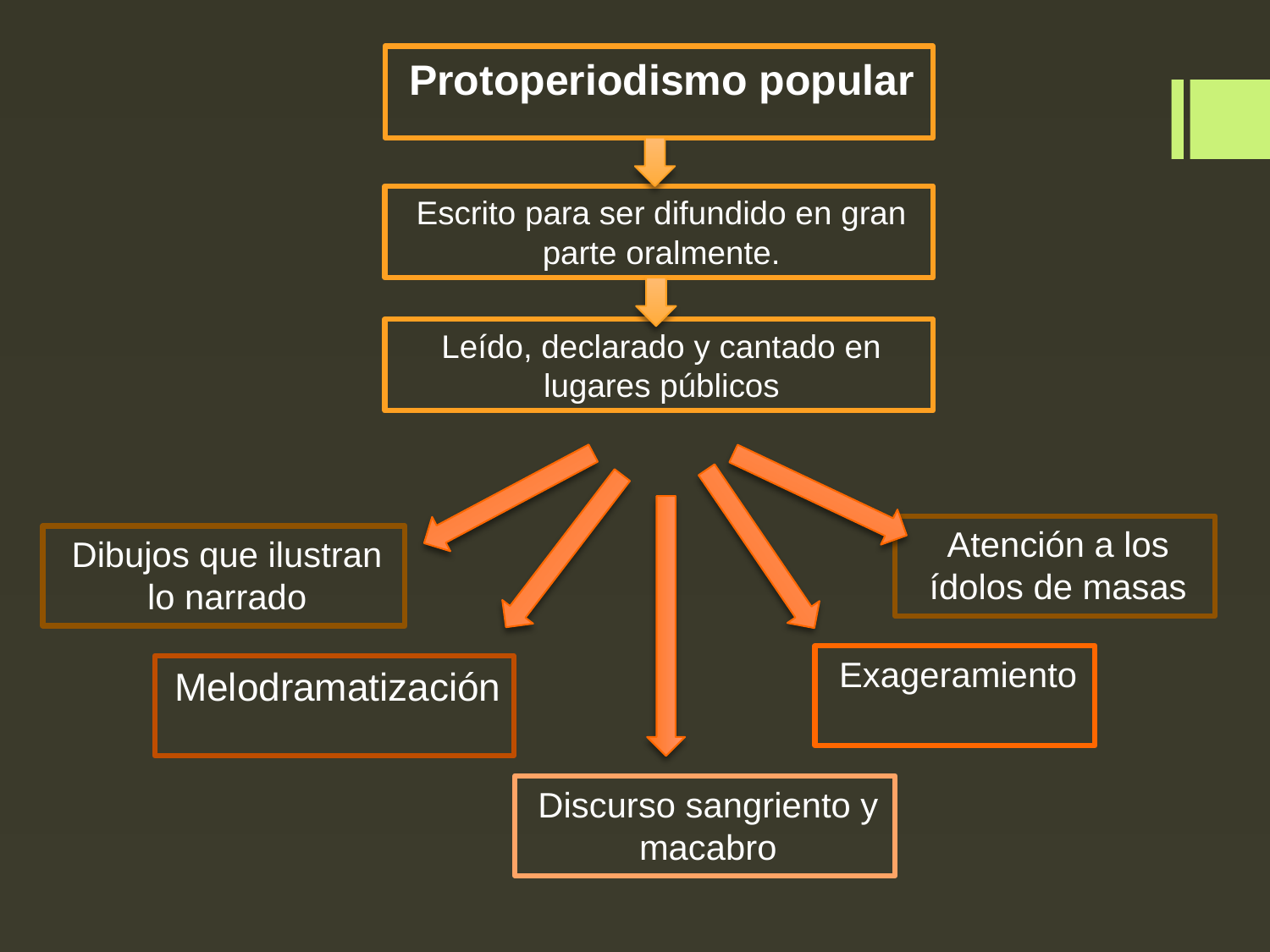

Protoperiodismo popular

Escrito para ser difundido en gran parte oralmente.

Leído, declarado y cantado en lugares públicos

Atención a los ídolos de masas
Dibujos que ilustran lo narrado

Exageramiento
Melodramatización
Discurso sangriento y macabro